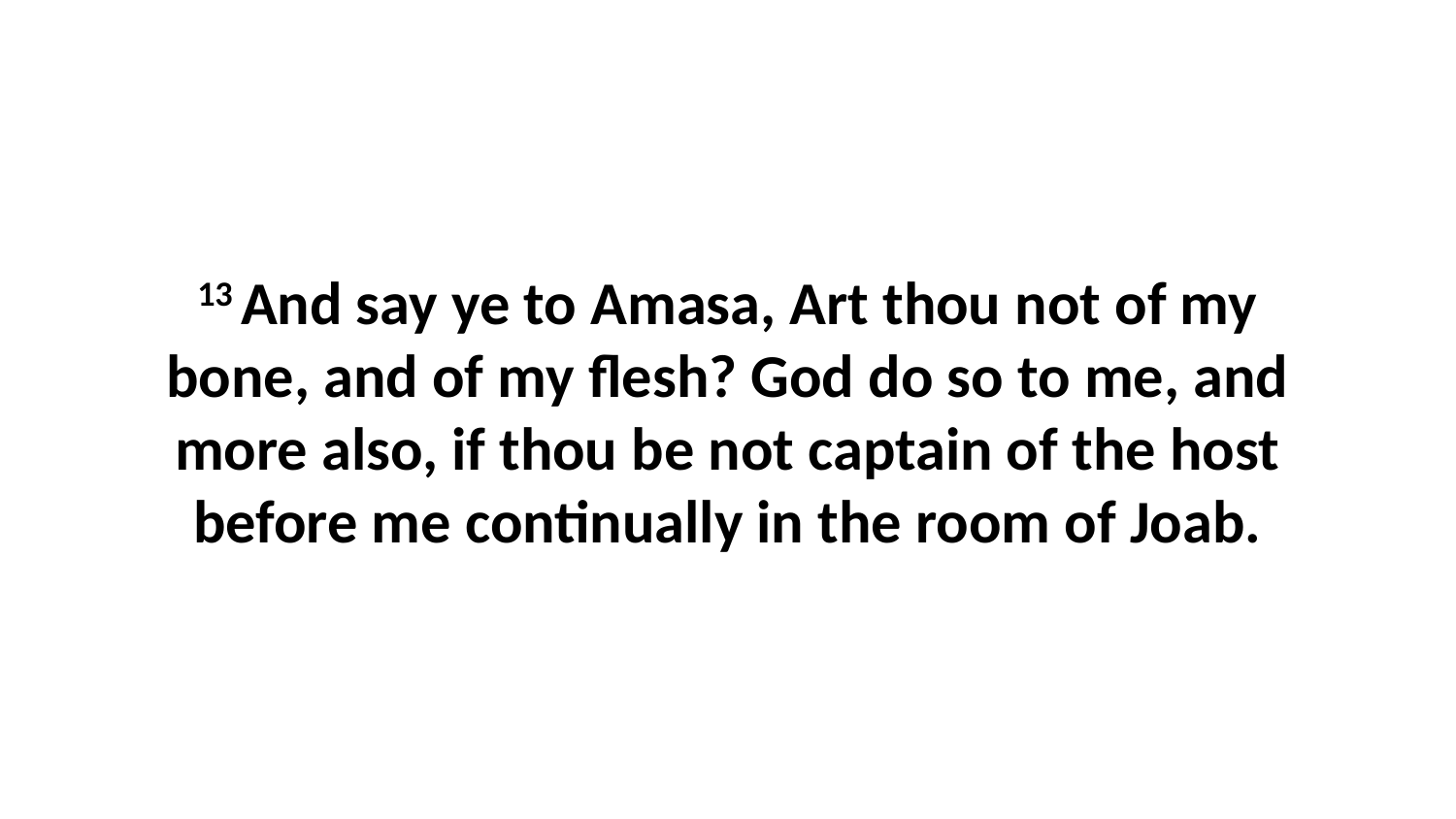

13 And say ye to Amasa, Art thou not of my bone, and of my flesh? God do so to me, and more also, if thou be not captain of the host before me continually in the room of Joab.